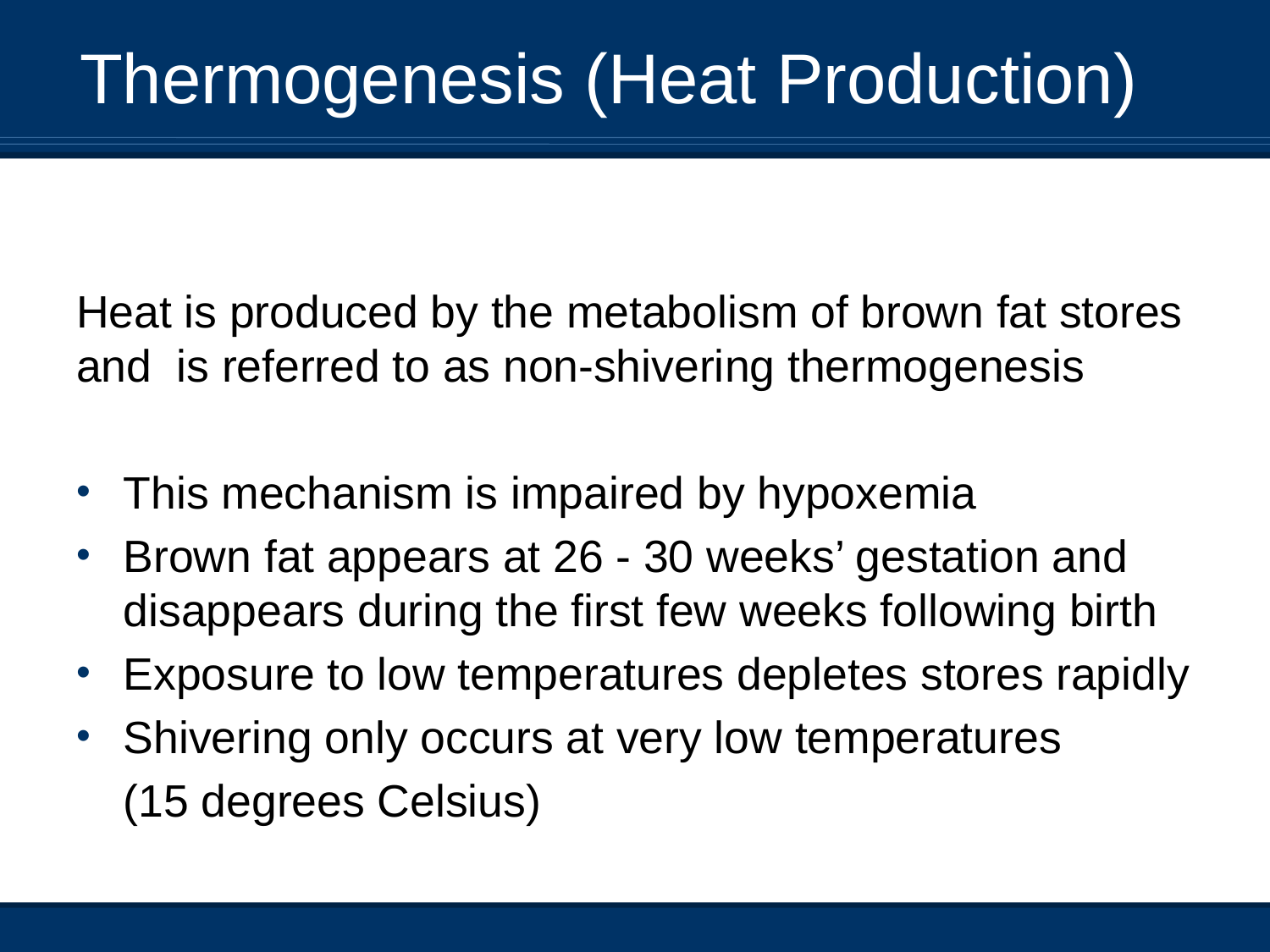

# Thermogenesis (Heat Production)
Heat is produced by the metabolism of brown fat stores and  is referred to as non-shivering thermogenesis

This mechanism is impaired by hypoxemia
Brown fat appears at 26 - 30 weeks’ gestation and disappears during the first few weeks following birth
Exposure to low temperatures depletes stores rapidly
Shivering only occurs at very low temperatures
	(15 degrees Celsius)